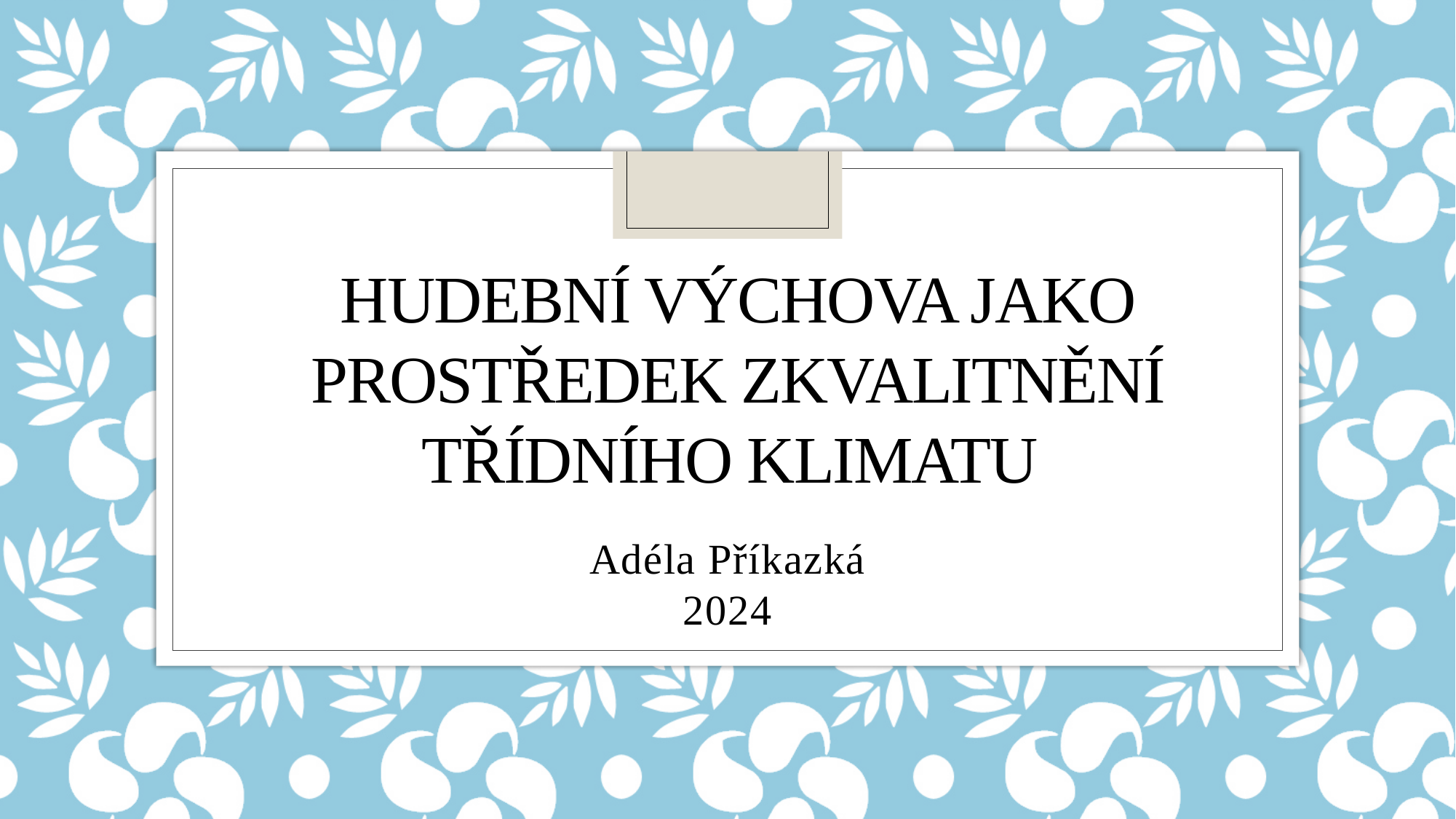

# HUDEBNÍ VÝCHOVA JAKO PROSTŘEDEK ZKVALITNĚNÍ TŘÍDNÍHO KLIMATU
Adéla Příkazká
2024